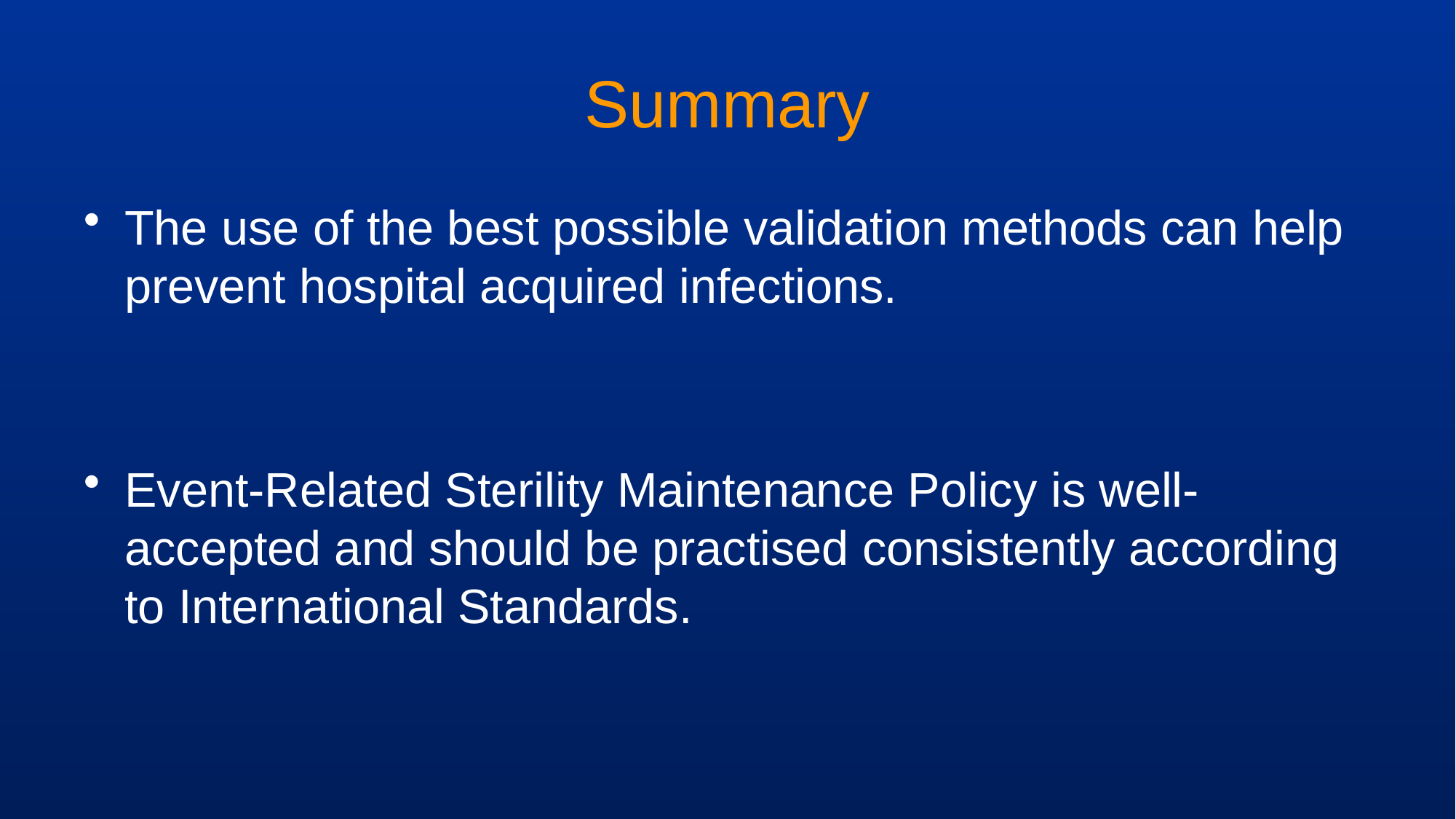

# Summary
The use of the best possible validation methods can help prevent hospital acquired infections.

Event-Related Sterility Maintenance Policy is well-accepted and should be practised consistently according to International Standards.